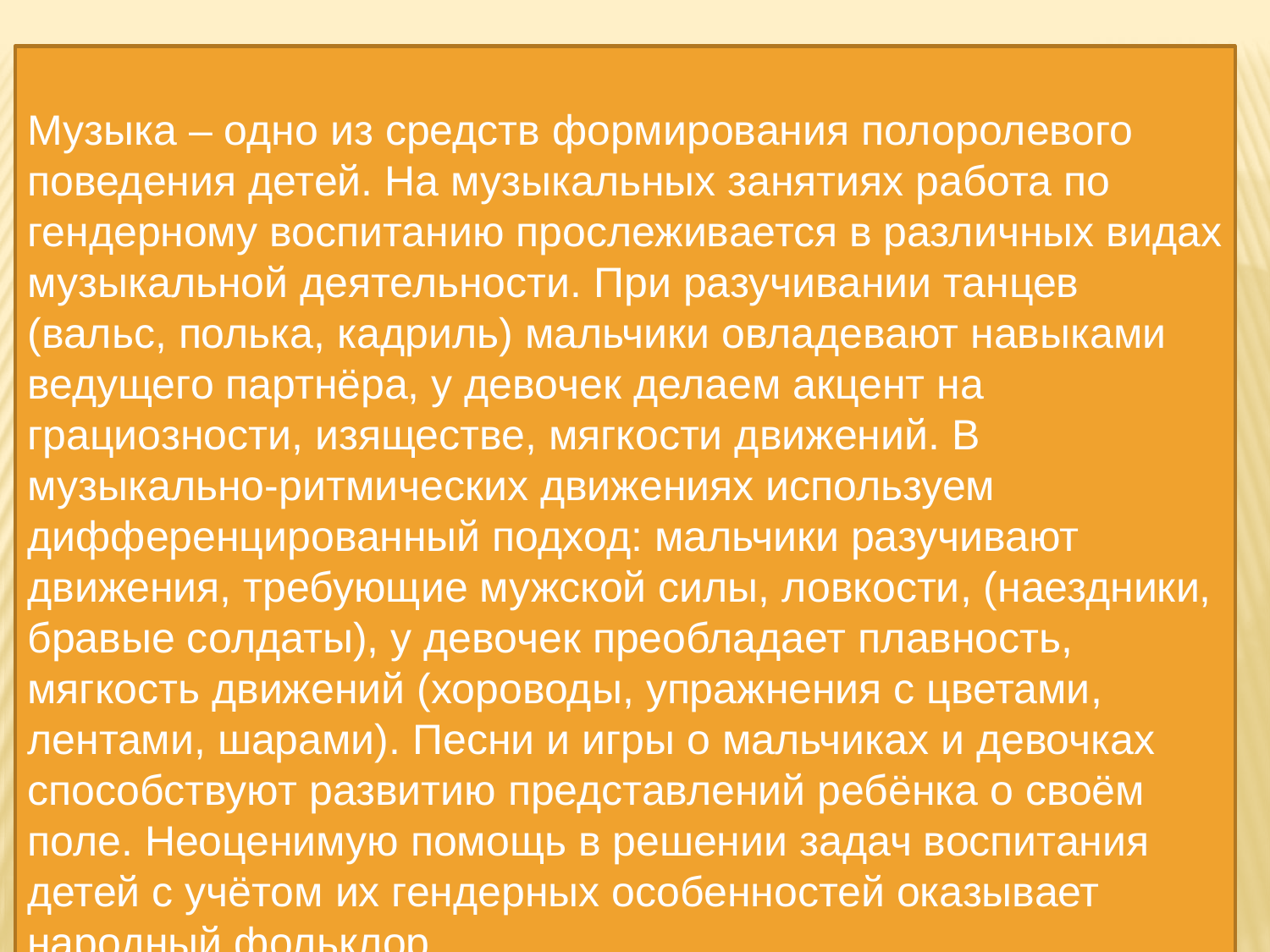

Музыка – одно из средств формирования полоролевого поведения детей. На музыкальных занятиях работа по гендерному воспитанию прослеживается в различных видах музыкальной деятельности. При разучивании танцев (вальс, полька, кадриль) мальчики овладевают навыками ведущего партнёра, у девочек делаем акцент на грациозности, изяществе, мягкости движений. В музыкально-ритмических движениях используем дифференцированный подход: мальчики разучивают движения, требующие мужской силы, ловкости, (наездники, бравые солдаты), у девочек преобладает плавность, мягкость движений (хороводы, упражнения с цветами, лентами, шарами). Песни и игры о мальчиках и девочках способствуют развитию представлений ребёнка о своём поле. Неоценимую помощь в решении задач воспитания детей с учётом их гендерных особенностей оказывает народный фольклор